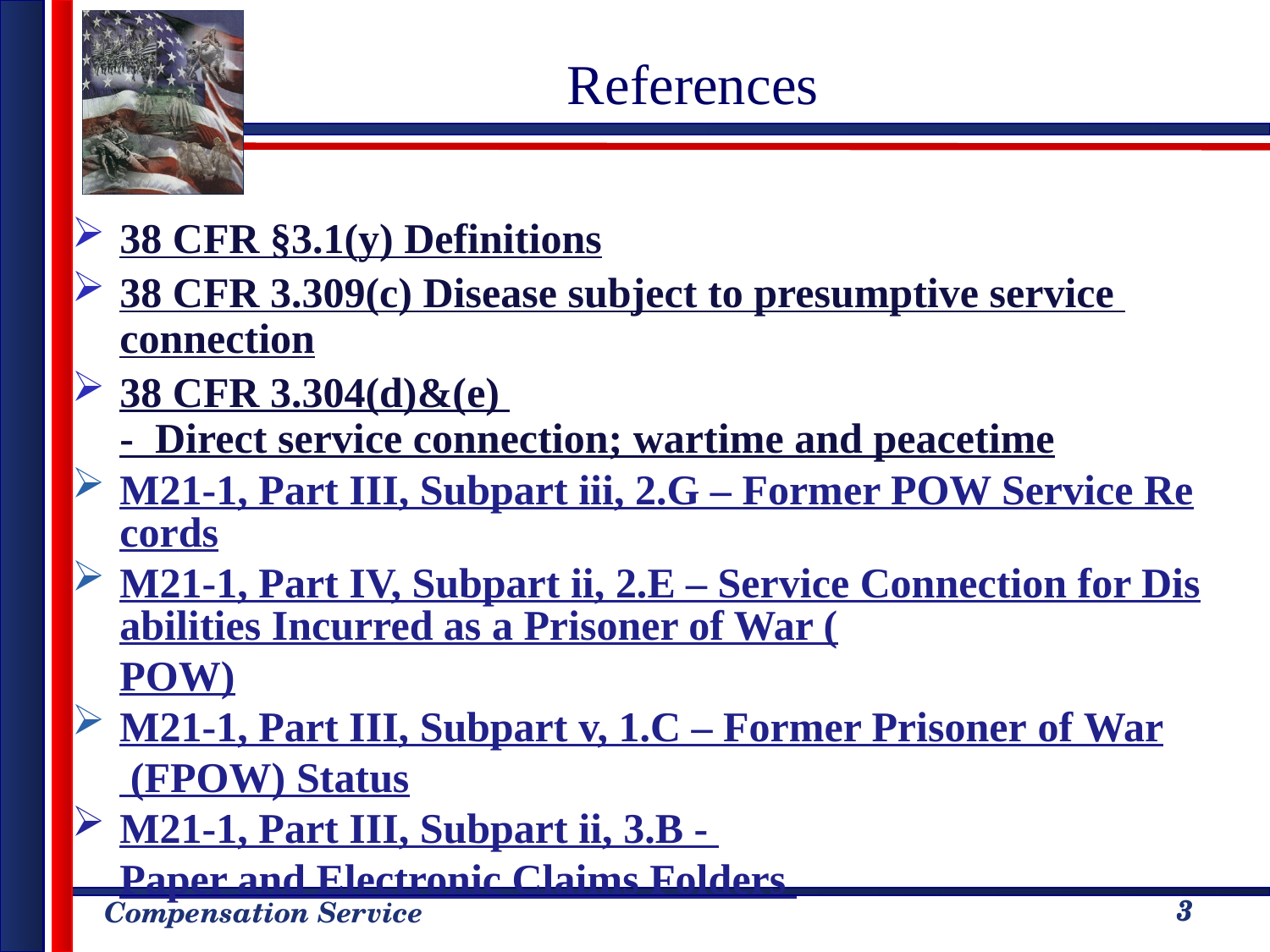

References

38 CFR §3.1(y) Definitions
38 CFR 3.309(c) Disease subject to presumptive service connection
38 CFR 3.304(d)&(e) -  Direct service connection; wartime and peacetime
M21-1, Part III, Subpart iii, 2.G – Former POW Service Records
M21-1, Part IV, Subpart ii, 2.E – Service Connection for Disabilities Incurred as a Prisoner of War (POW)
M21-1, Part III, Subpart v, 1.C – Former Prisoner of War (FPOW) Status
M21-1, Part III, Subpart ii, 3.B - Paper and Electronic Claims Folders
3
3